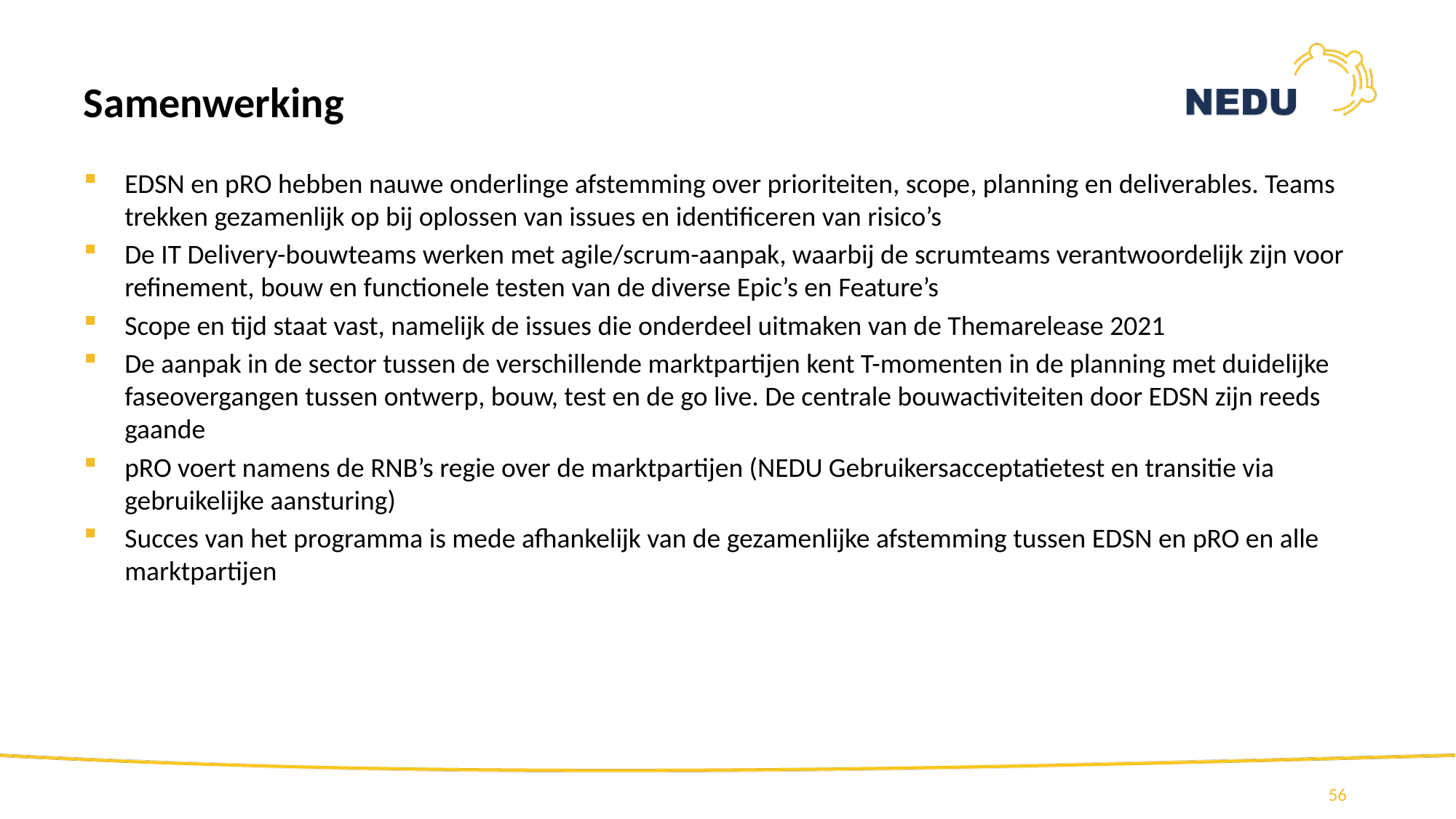

# Samenwerking
EDSN en pRO hebben nauwe onderlinge afstemming over prioriteiten, scope, planning en deliverables. Teams trekken gezamenlijk op bij oplossen van issues en identificeren van risico’s
De IT Delivery-bouwteams werken met agile/scrum-aanpak, waarbij de scrumteams verantwoordelijk zijn voor refinement, bouw en functionele testen van de diverse Epic’s en Feature’s
Scope en tijd staat vast, namelijk de issues die onderdeel uitmaken van de Themarelease 2021
De aanpak in de sector tussen de verschillende marktpartijen kent T-momenten in de planning met duidelijke faseovergangen tussen ontwerp, bouw, test en de go live. De centrale bouwactiviteiten door EDSN zijn reeds gaande
pRO voert namens de RNB’s regie over de marktpartijen (NEDU Gebruikersacceptatietest en transitie via gebruikelijke aansturing)
Succes van het programma is mede afhankelijk van de gezamenlijke afstemming tussen EDSN en pRO en alle marktpartijen

56